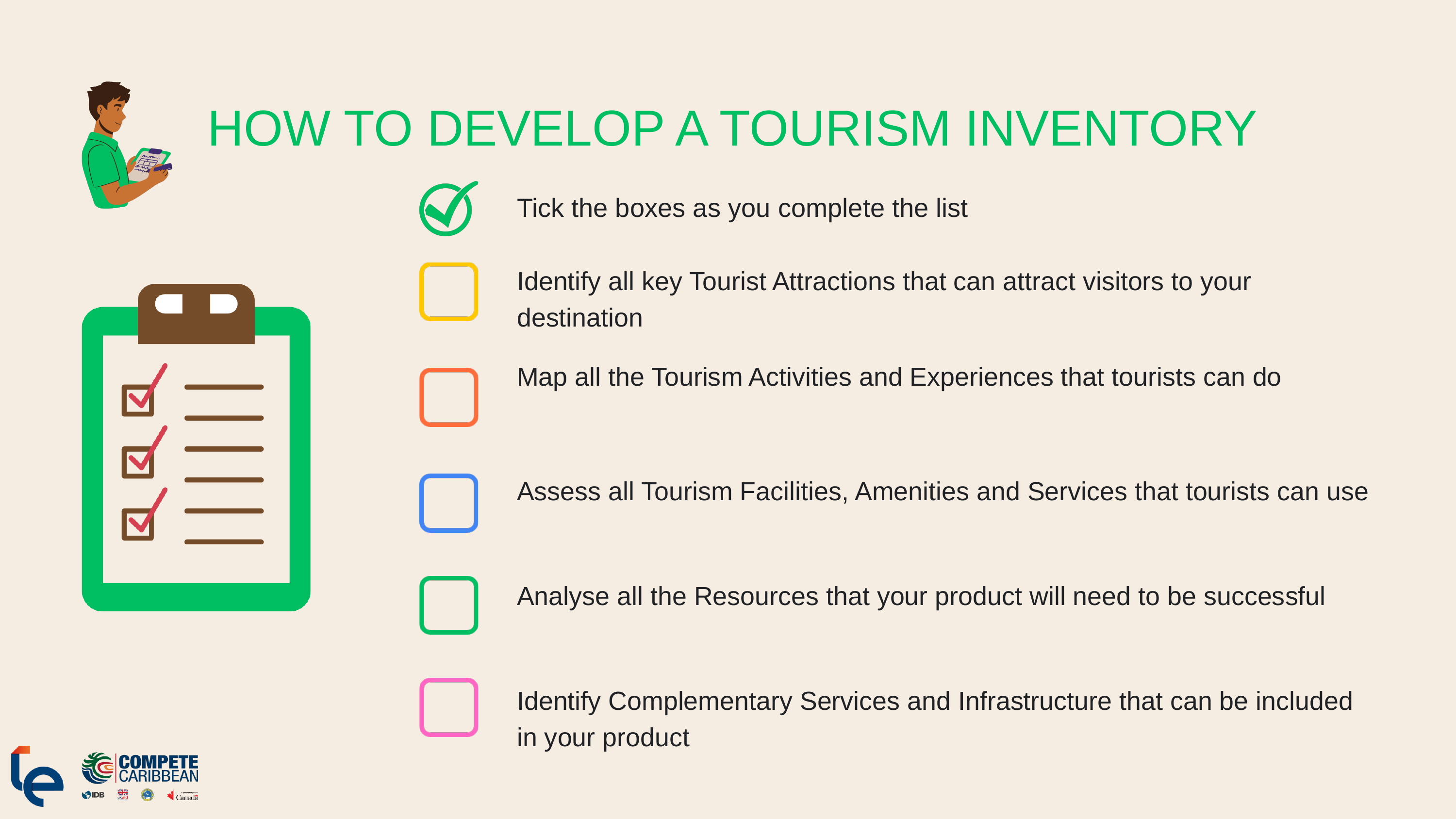

HOW TO DEVELOP A TOURISM INVENTORY

Tick the boxes as you complete the list

Identify all key Tourist Attractions that can attract visitors to your destination

Map all the Tourism Activities and Experiences that tourists can do

Assess all Tourism Facilities, Amenities and Services that tourists can use

Analyse all the Resources that your product will need to be successful

Identify Complementary Services and Infrastructure that can be included in your product